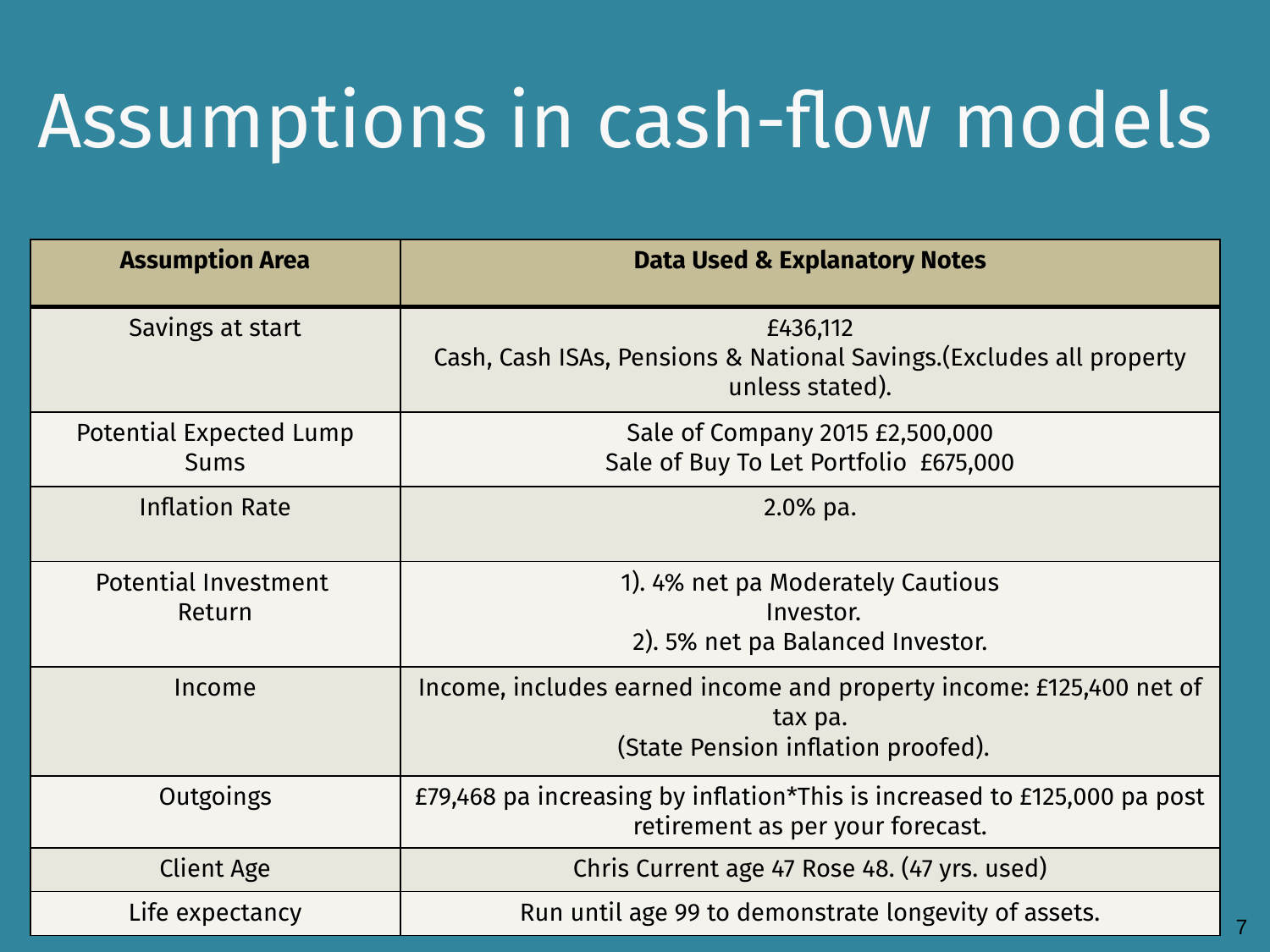

Assumptions in cash-flow models
| Assumption Area | Data Used & Explanatory Notes |
| --- | --- |
| Savings at start | £436,112 Cash, Cash ISAs, Pensions & National Savings.(Excludes all property unless stated). |
| Potential Expected Lump Sums | Sale of Company 2015 £2,500,000 Sale of Buy To Let Portfolio £675,000 |
| Inflation Rate | 2.0% pa. |
| Potential Investment Return | 1). 4% net pa Moderately Cautious Investor. 2). 5% net pa Balanced Investor. |
| Income | Income, includes earned income and property income: £125,400 net of tax pa. (State Pension inflation proofed). |
| Outgoings | £79,468 pa increasing by inflation\*This is increased to £125,000 pa post retirement as per your forecast. |
| Client Age | Chris Current age 47 Rose 48. (47 yrs. used) |
| Life expectancy | Run until age 99 to demonstrate longevity of assets. |

7